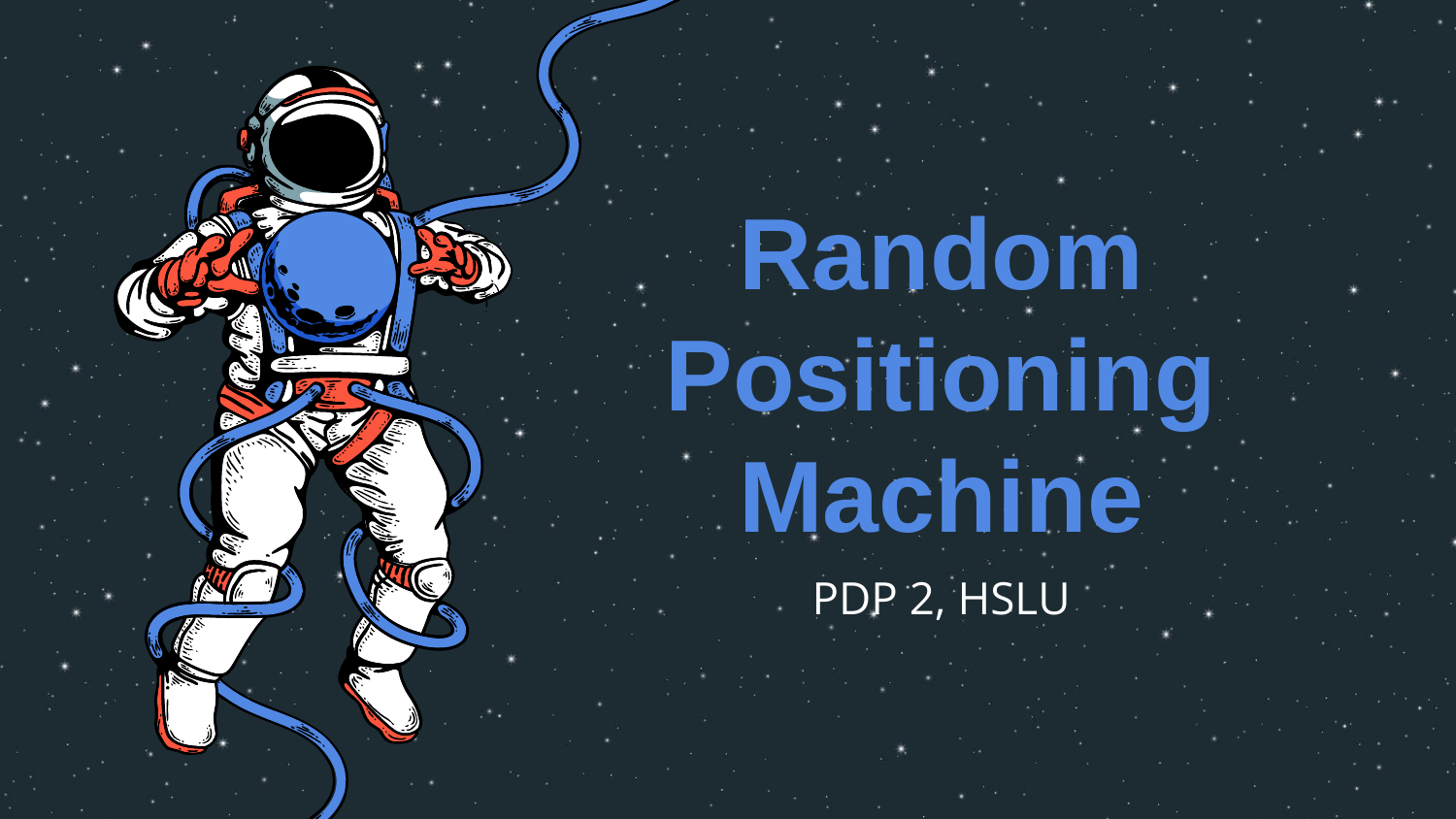

# Random Positioning Machine
PDP 2, HSLU